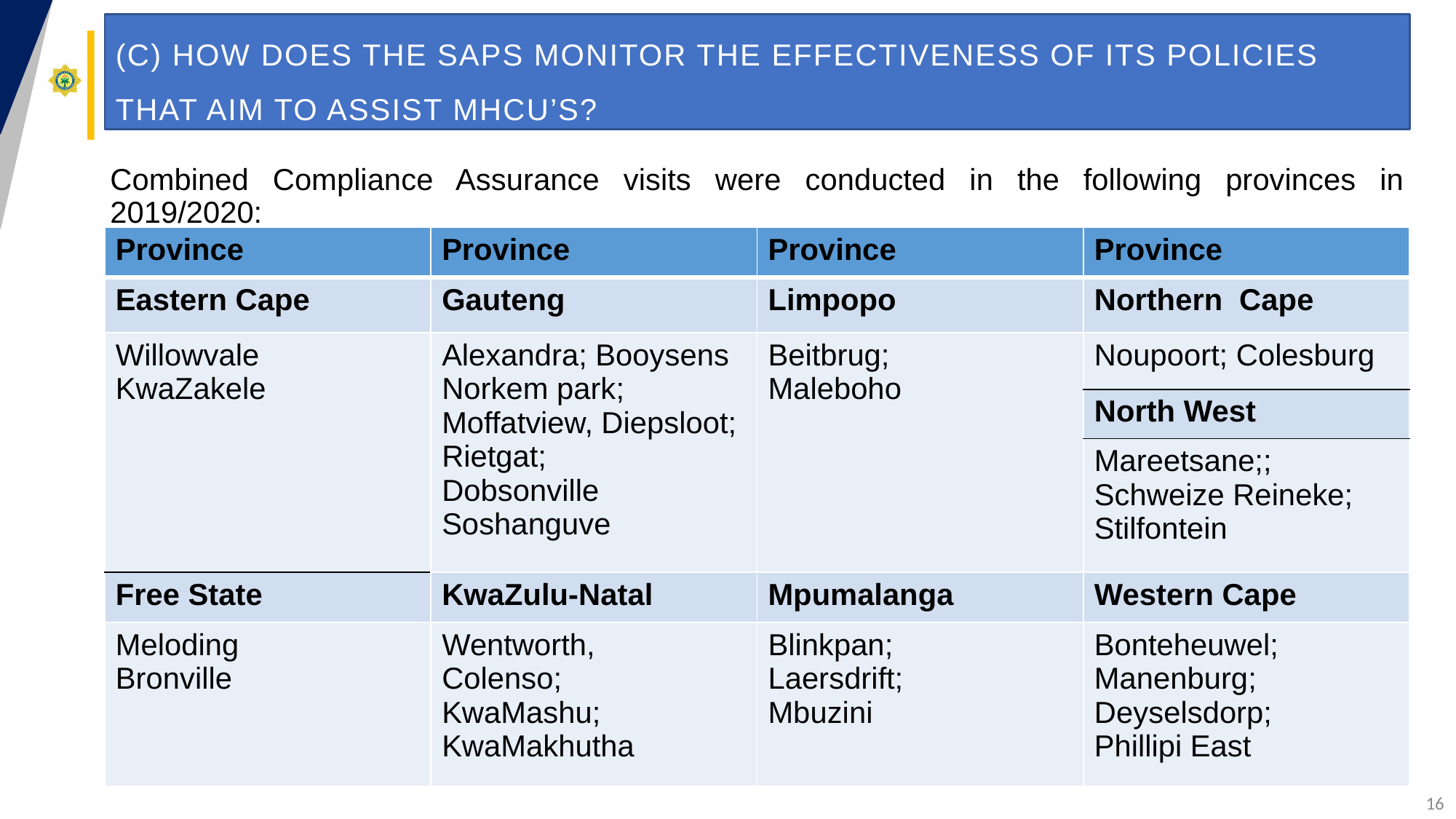

# (c) How does the SAPS monitor the effectiveness of its policies that aim to assist MHCU’s?
Combined Compliance Assurance visits were conducted in the following provinces in 2019/2020:

| Province | Province | Province | Province |
| --- | --- | --- | --- |
| Eastern Cape | Gauteng | Limpopo | Northern Cape |
| Willowvale KwaZakele | Alexandra; Booysens Norkem park; Moffatview, Diepsloot; Rietgat; Dobsonville Soshanguve | Beitbrug; Maleboho | Noupoort; Colesburg |
|  |  |  | North West |
|  |  |  | Mareetsane;; Schweize Reineke; Stilfontein |
| Free State | KwaZulu-Natal | Mpumalanga | Western Cape |
| Meloding Bronville | Wentworth, Colenso; KwaMashu; KwaMakhutha | Blinkpan; Laersdrift; Mbuzini | Bonteheuwel; Manenburg; Deyselsdorp; Phillipi East |
16